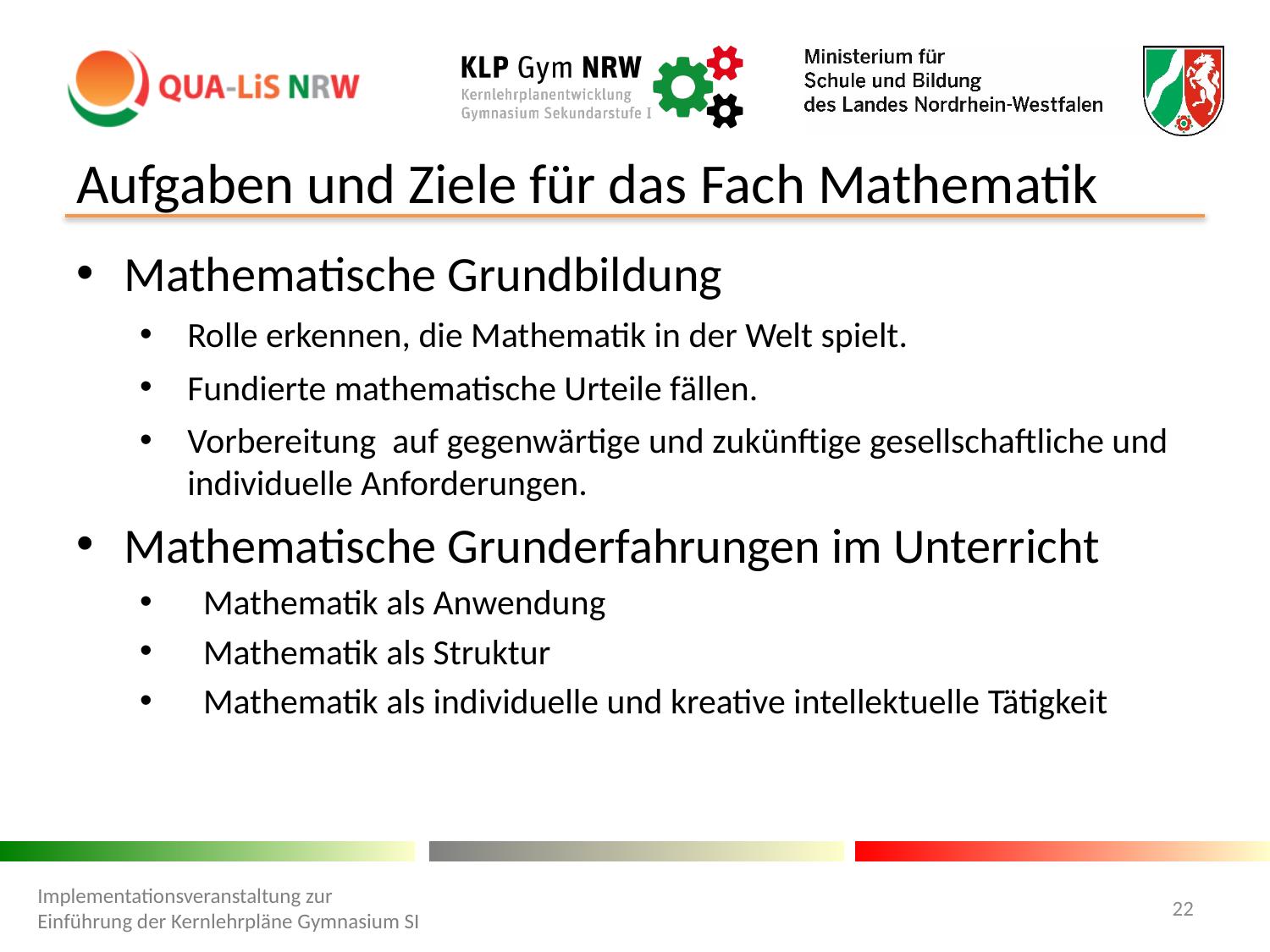

# Aufgaben und Ziele für das Fach Mathematik
Mathematische Grundbildung
Rolle erkennen, die Mathematik in der Welt spielt.
Fundierte mathematische Urteile fällen.
Vorbereitung  auf gegenwärtige und zukünftige gesellschaftliche und individuelle Anforderungen.
Mathematische Grunderfahrungen im Unterricht
Mathematik als Anwendung
Mathematik als Struktur
Mathematik als individuelle und kreative intellektuelle Tätigkeit
Implementationsveranstaltung zur Einführung der Kernlehrpläne Gymnasium SI
22